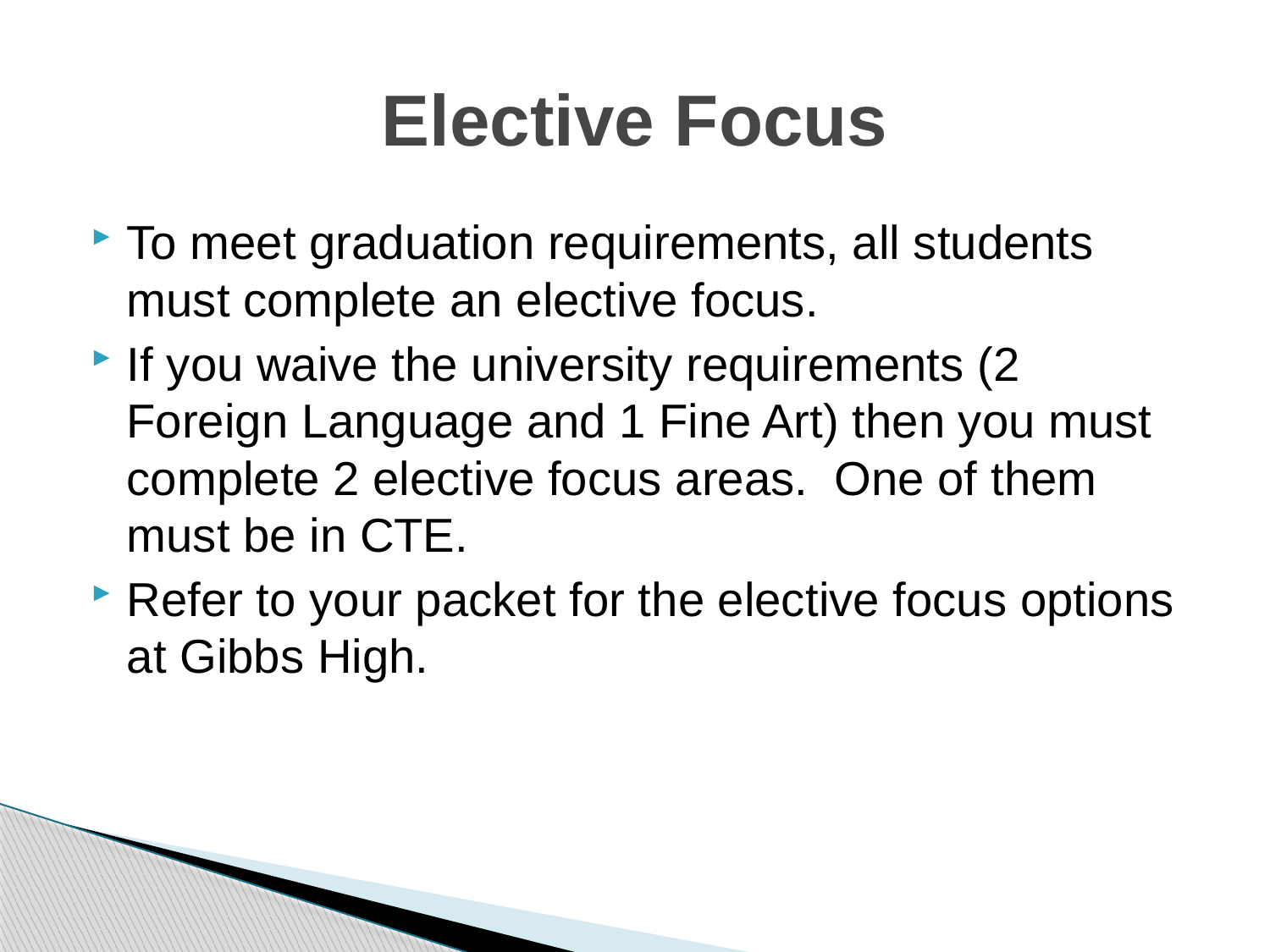

# Elective Focus
To meet graduation requirements, all students must complete an elective focus.
If you waive the university requirements (2 Foreign Language and 1 Fine Art) then you must complete 2 elective focus areas.  One of them must be in CTE.
Refer to your packet for the elective focus options at Gibbs High.